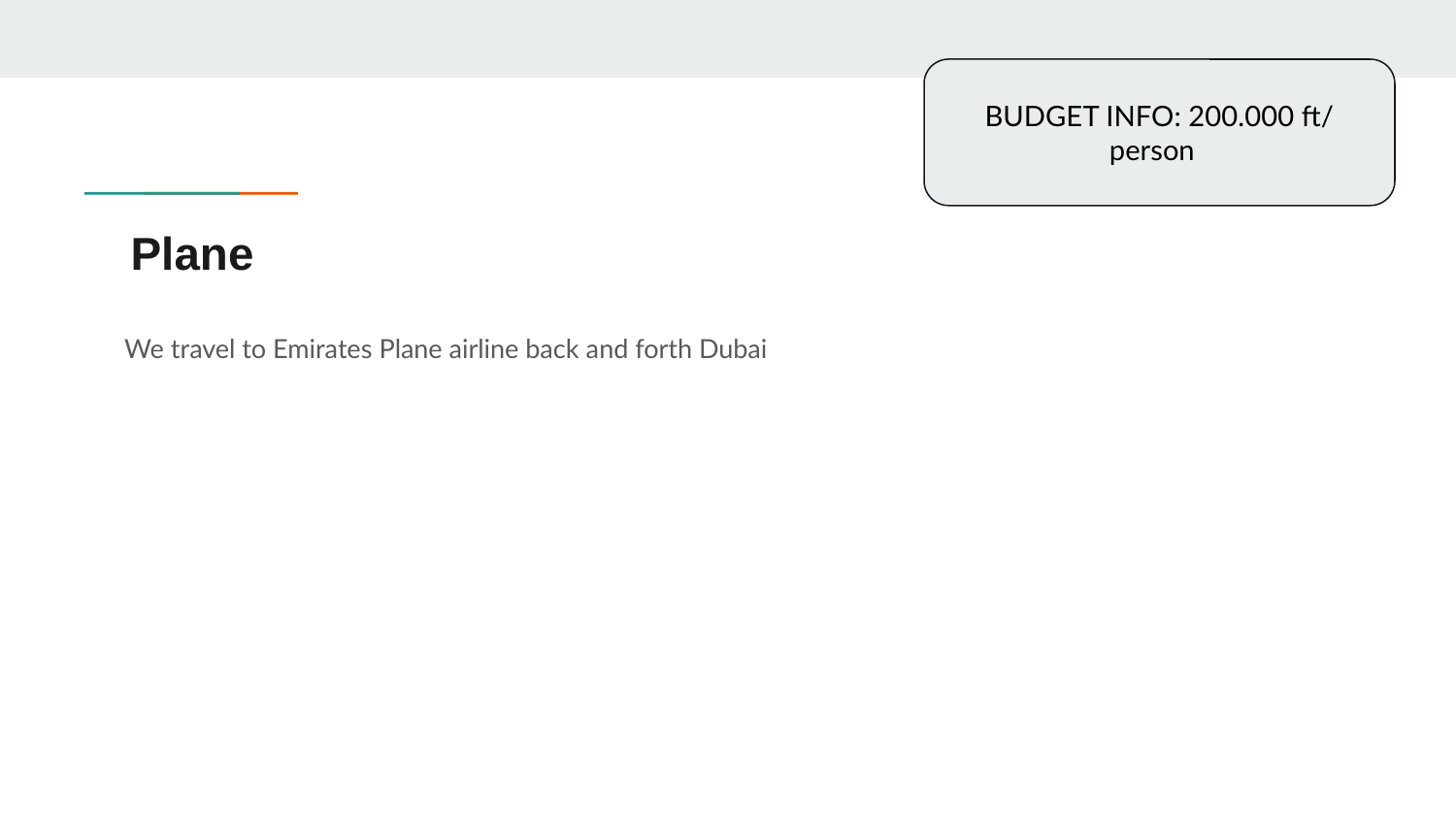

BUDGET INFO: 200.000 ft/ person
# Plane
We travel to Emirates Plane airline back and forth Dubai